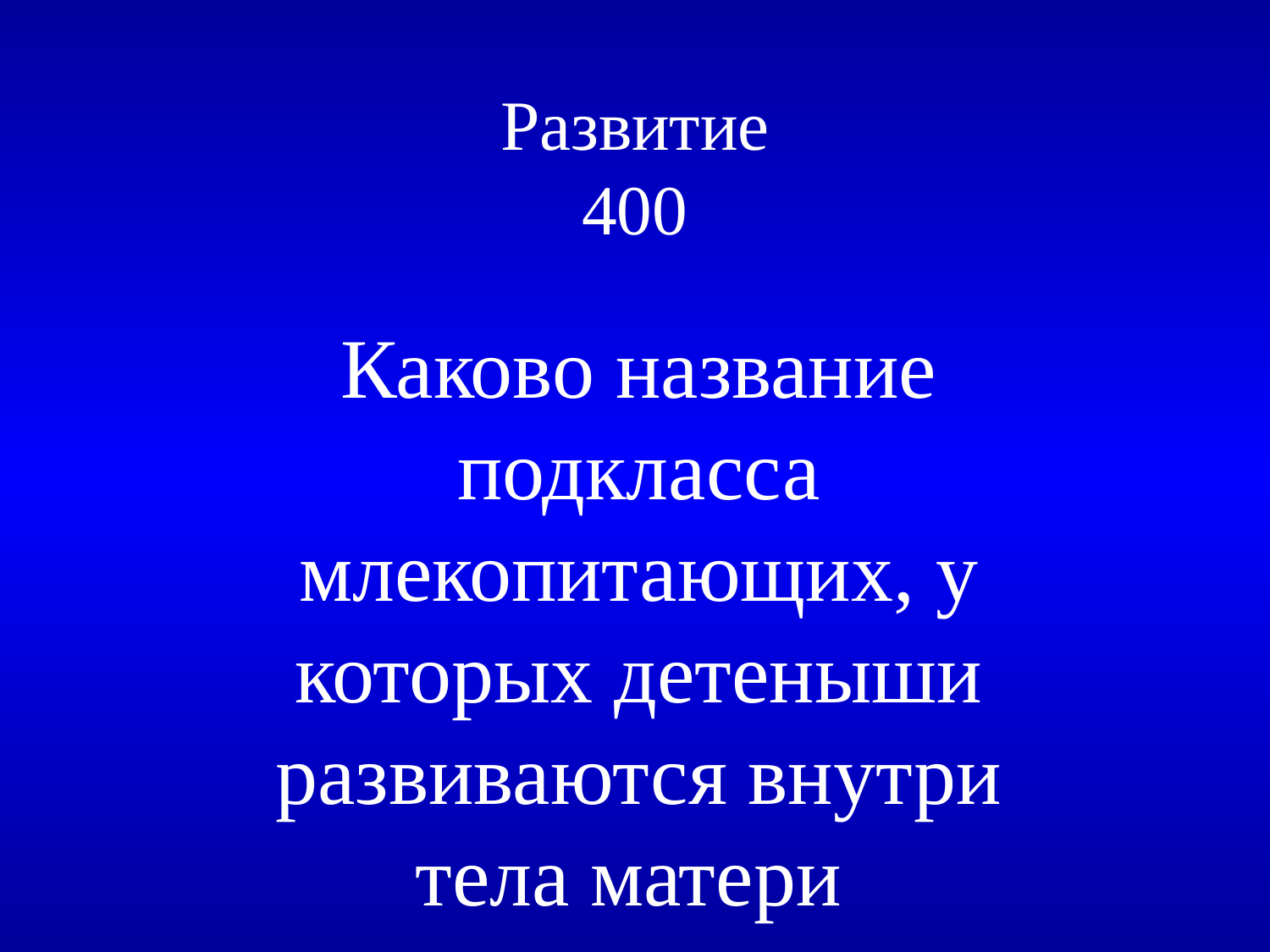

# Развитие 400

Каково название подкласса млекопитающих, у которых детеныши развиваются внутри тела матери